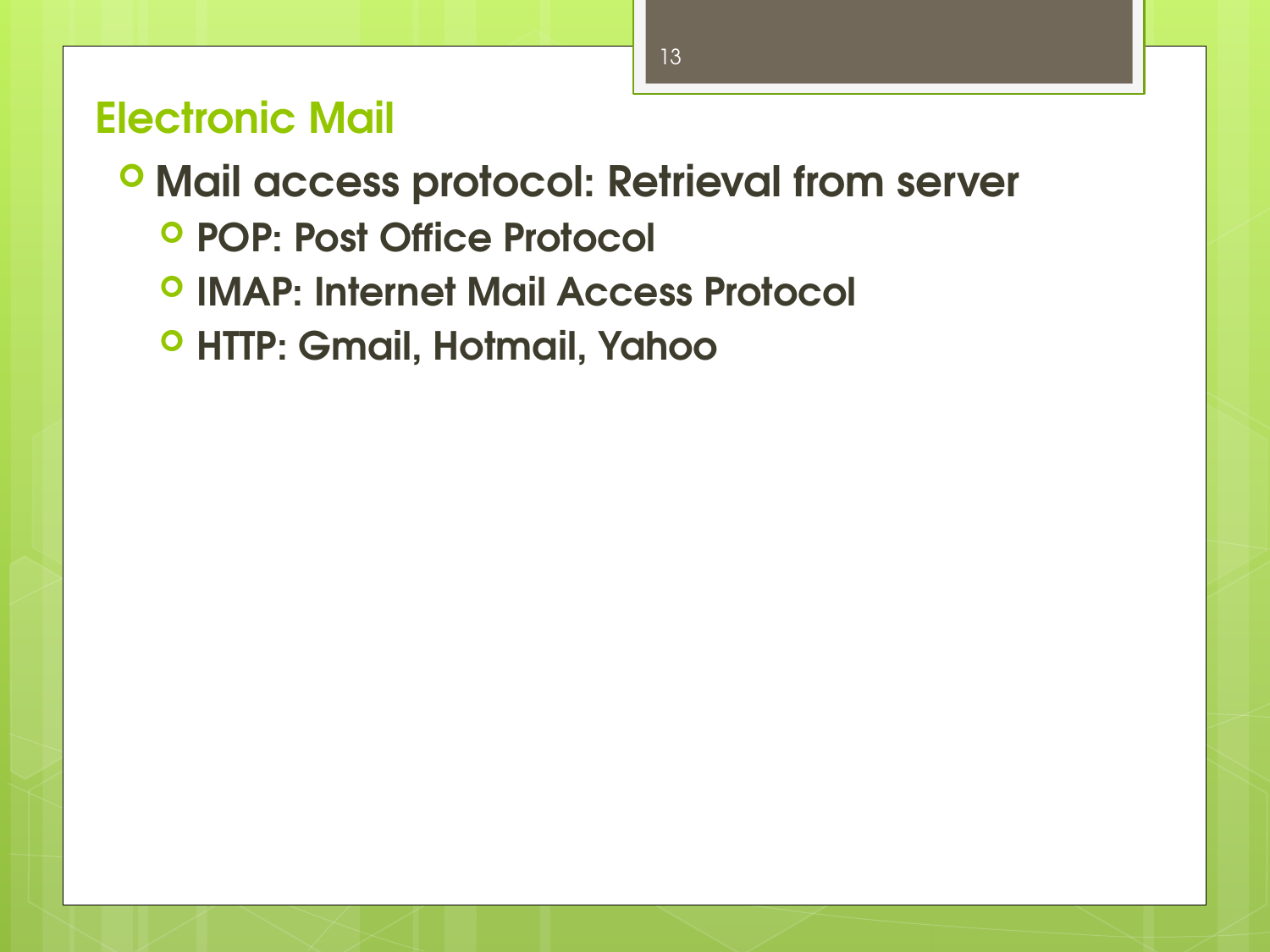

13
# Electronic Mail
Mail access protocol: Retrieval from server
POP: Post Office Protocol
IMAP: Internet Mail Access Protocol
HTTP: Gmail, Hotmail, Yahoo